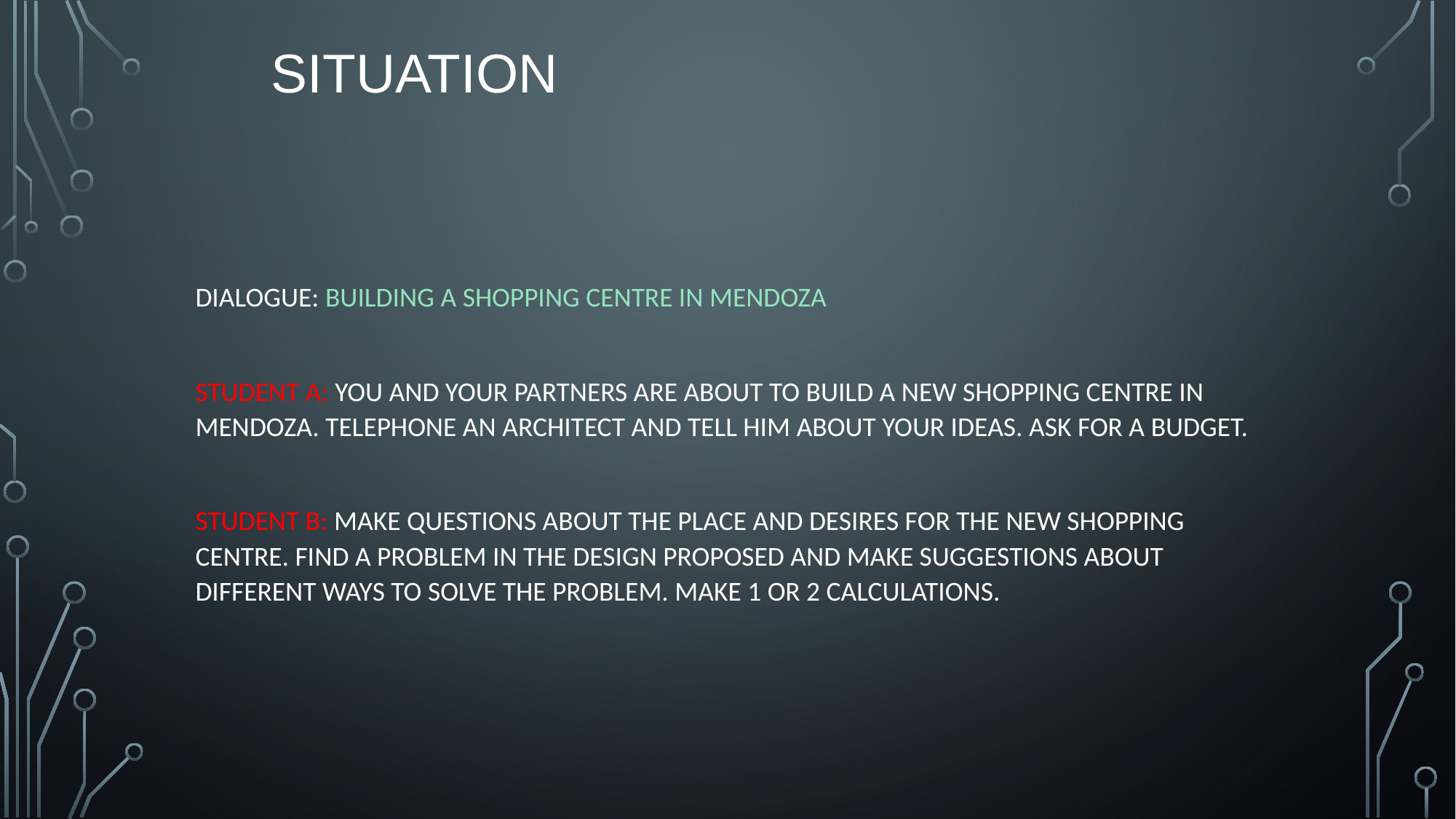

# SITUATION
DIALOGUE: BUILDING A SHOPPING CENTRE IN MENDOZA

STUDENT A: YOU AND YOUR PARTNERS ARE ABOUT TO BUILD A NEW SHOPPING CENTRE IN MENDOZA. TELEPHONE AN ARCHITECT AND TELL HIM ABOUT YOUR IDEAS. ASK FOR A BUDGET.

STUDENT B: MAKE QUESTIONS ABOUT THE PLACE AND DESIRES FOR THE NEW SHOPPING CENTRE. FIND A PROBLEM IN THE DESIGN PROPOSED AND MAKE SUGGESTIONS ABOUT DIFFERENT WAYS TO SOLVE THE PROBLEM. MAKE 1 OR 2 CALCULATIONS.